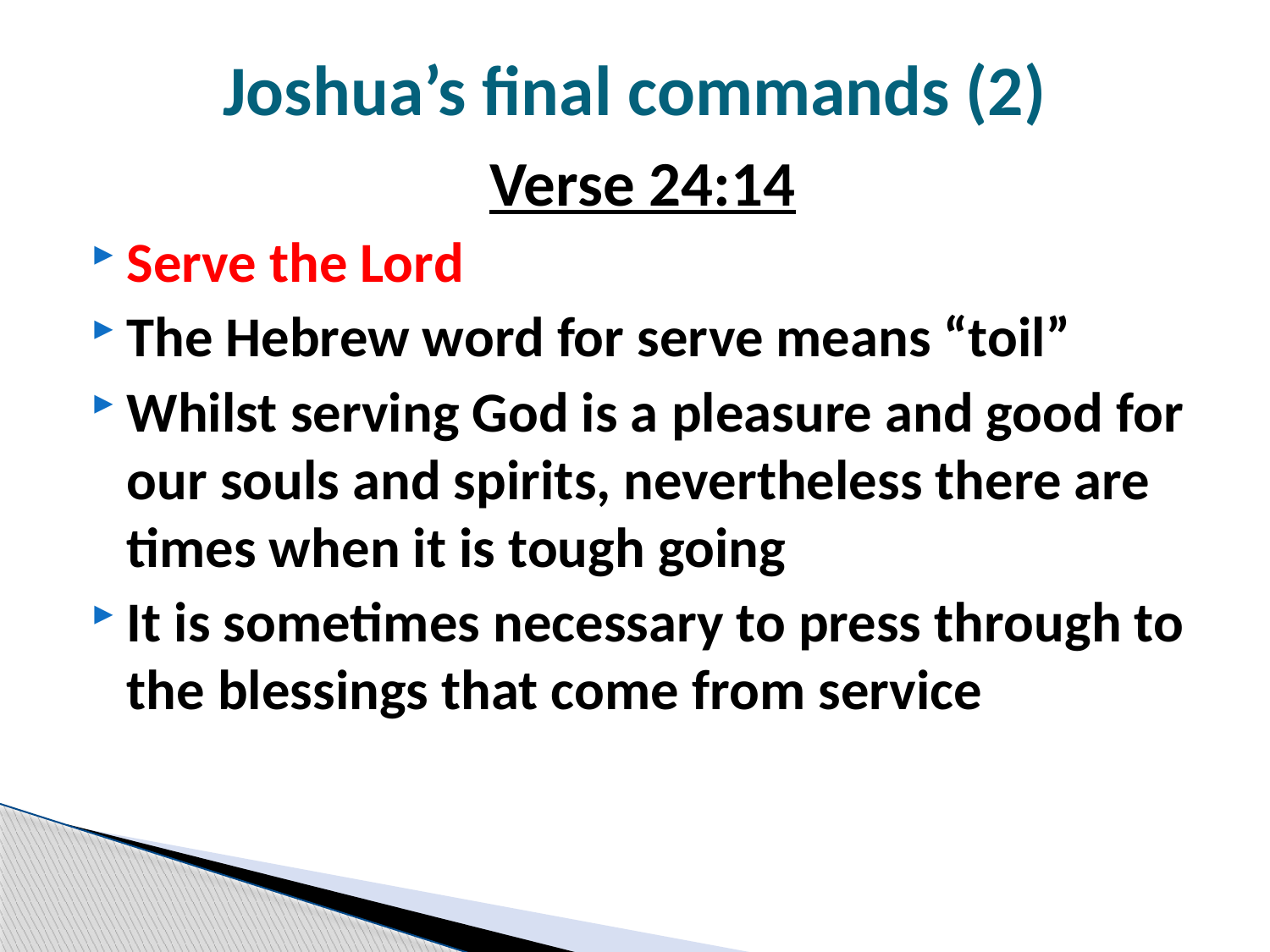

# Joshua’s final commands (2)
Verse 24:14
Serve the Lord
The Hebrew word for serve means “toil”
Whilst serving God is a pleasure and good for our souls and spirits, nevertheless there are times when it is tough going
It is sometimes necessary to press through to the blessings that come from service